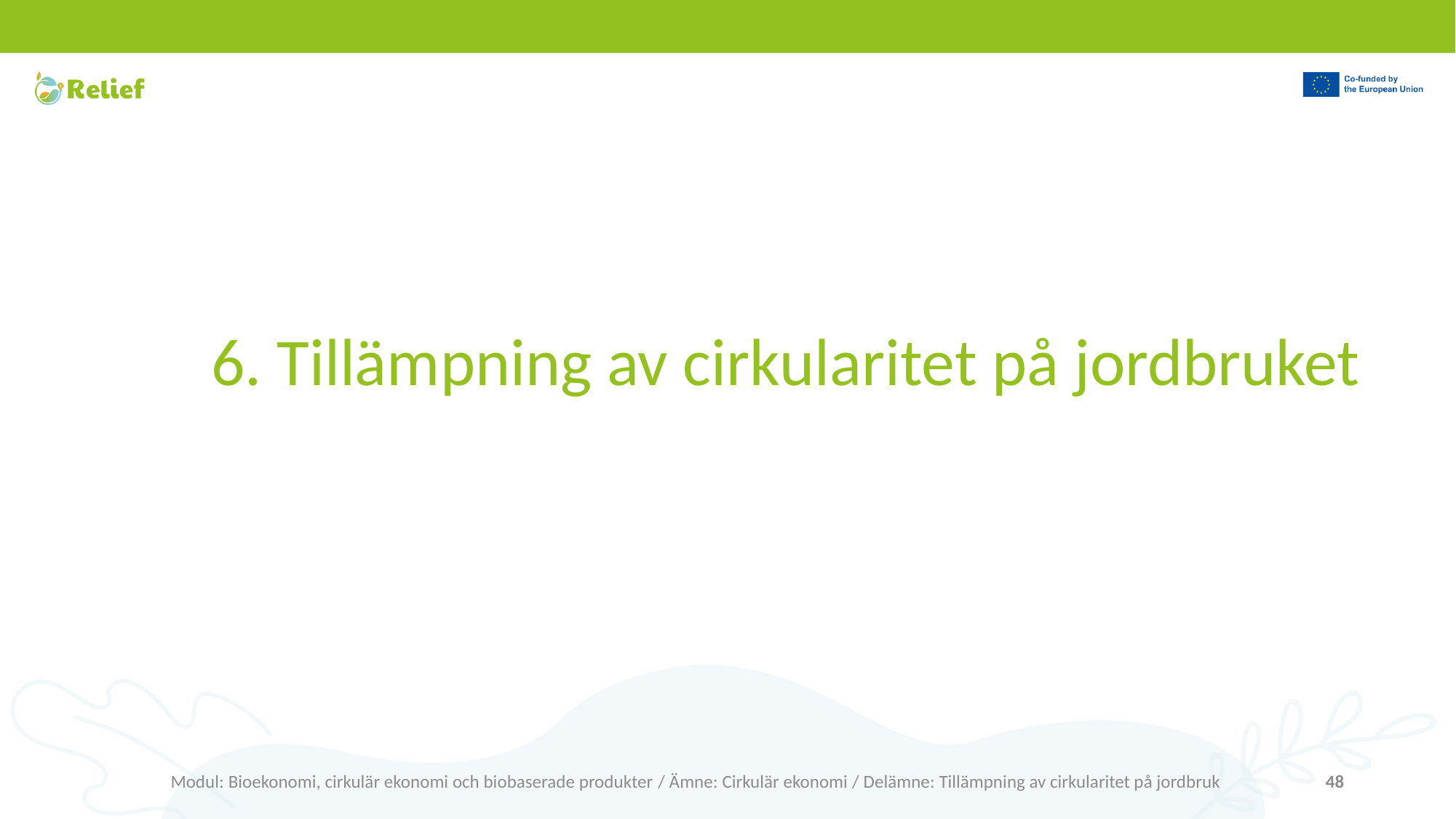

# 6. Tillämpning av cirkularitet på jordbruket
Modul: Bioekonomi, cirkulär ekonomi och biobaserade produkter / Ämne: Cirkulär ekonomi / Delämne: Tillämpning av cirkularitet på jordbruk
48